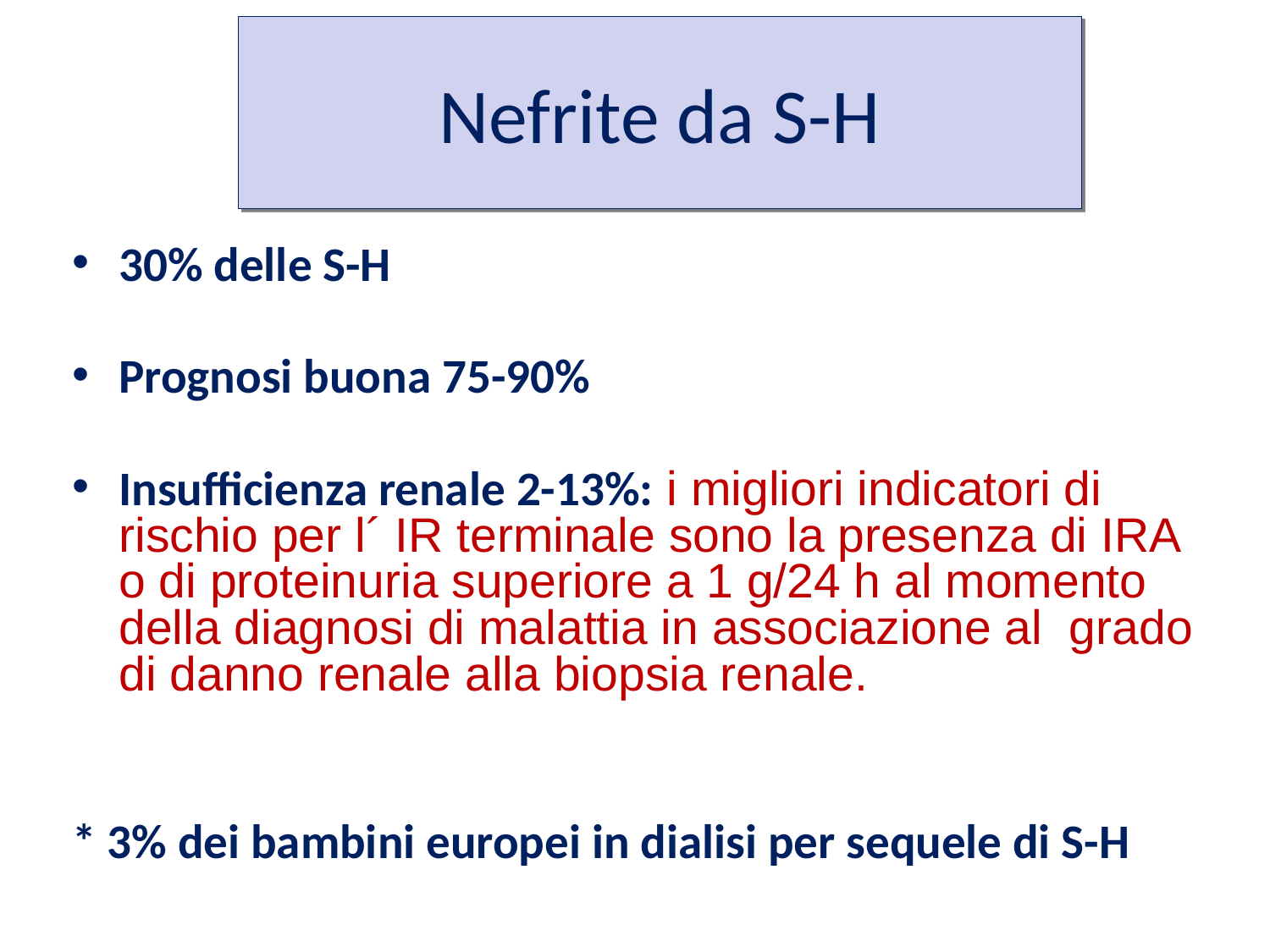

# Nefrite da S-H
30% delle S-H

Prognosi buona 75-90%

Insufficienza renale 2-13%: i migliori indicatori di rischio per l´ IR terminale sono la presenza di IRA  o di proteinuria superiore a 1 g/24 h al momento della diagnosi di malattia in associazione al  grado di danno renale alla biopsia renale.

* 3% dei bambini europei in dialisi per sequele di S-H